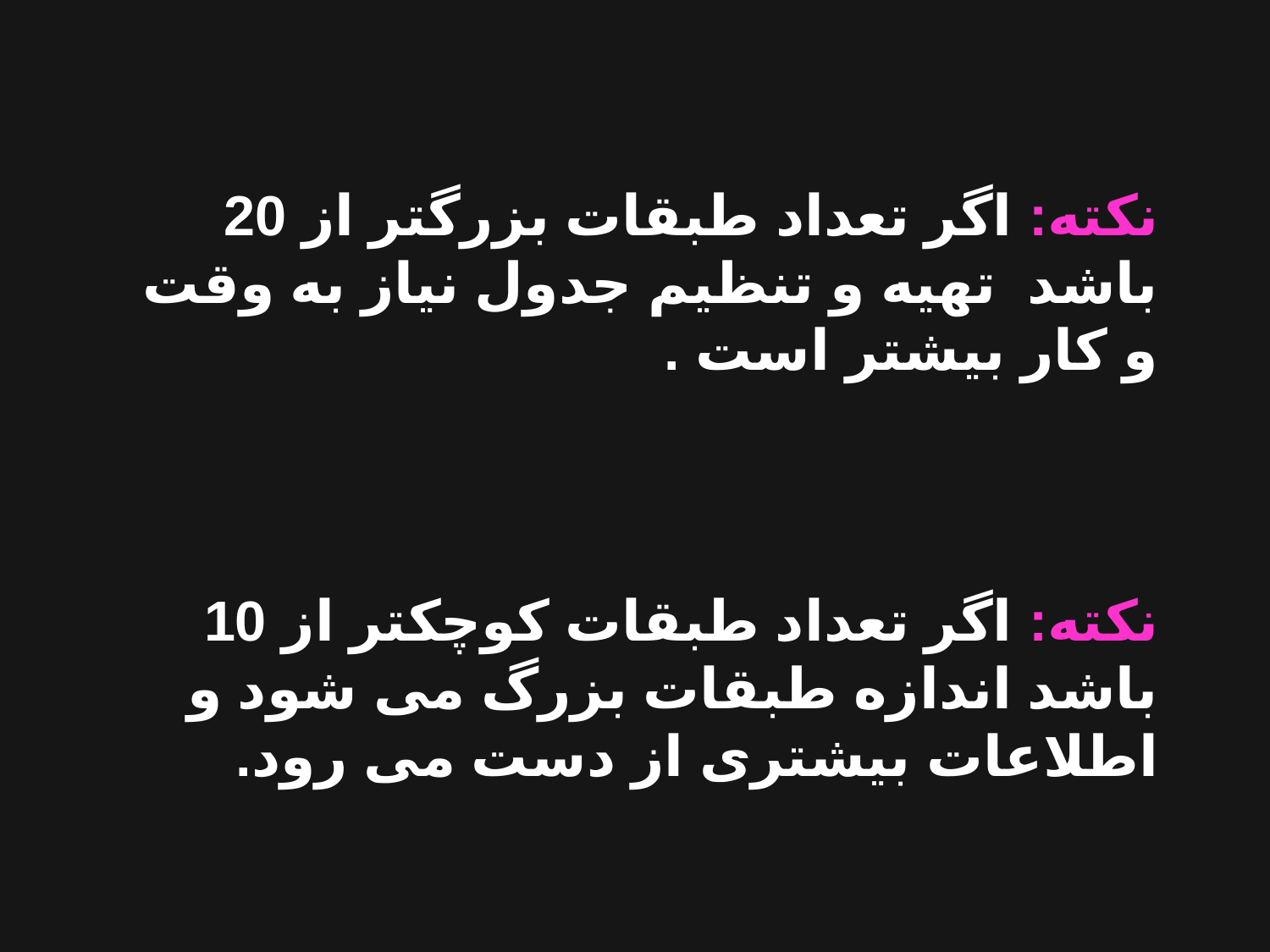

نکته: اگر تعداد طبقات بزرگتر از 20 باشد  تهیه و تنظیم جدول نیاز به وقت و کار بیشتر است .
نکته: اگر تعداد طبقات کوچکتر از 10 باشد اندازه طبقات بزرگ می شود و اطلاعات بیشتری از دست می رود.